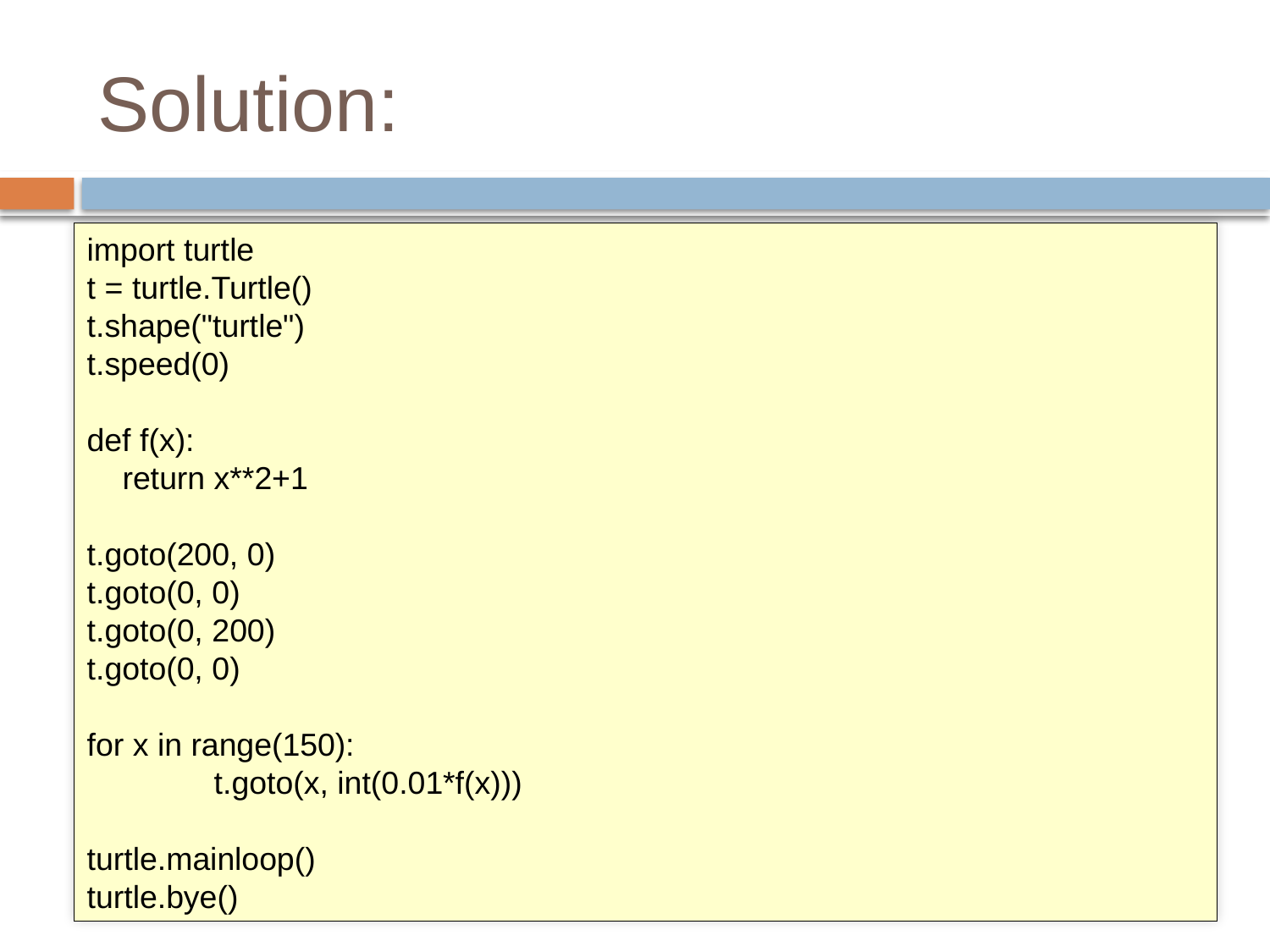

# Solution:
import turtle
t = turtle.Turtle()
t.shape("turtle")
t.speed(0)

def f(x):
    return x**2+1

t.goto(200, 0)
t.goto(0, 0)
t.goto(0, 200)
t.goto(0, 0)

for x in range(150):
	t.goto(x, int(0.01*f(x)))

turtle.mainloop()
turtle.bye()